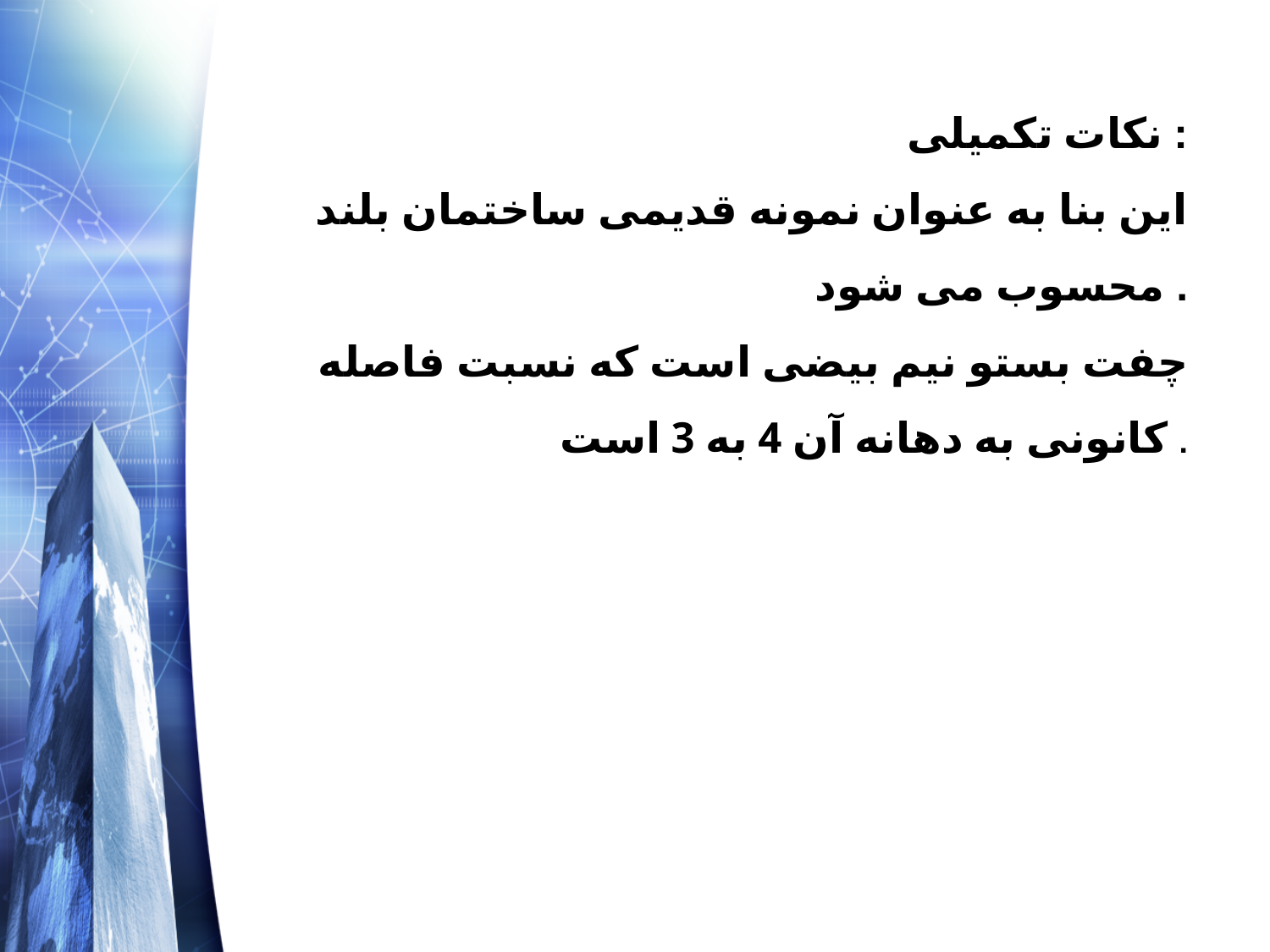

نکات تکمیلی :
این بنا به عنوان نمونه قدیمی ساختمان بلند محسوب می شود .
چفت بستو نیم بیضی است که نسبت فاصله کانونی به دهانه آن 4 به 3 است .